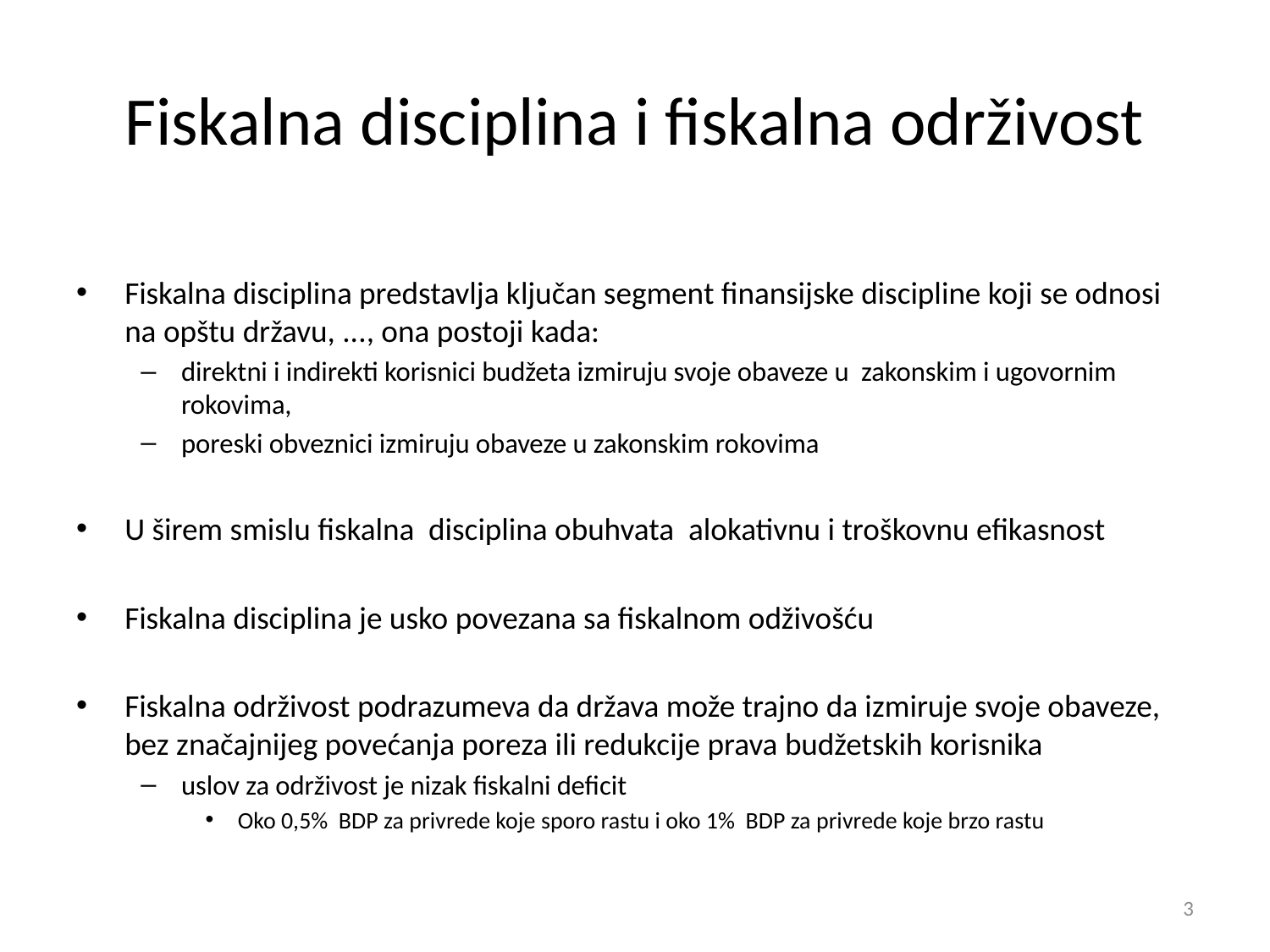

# Fiskalna disciplina i fiskalna održivost

Fiskalna disciplina predstavlja ključan segment finansijske discipline koji se odnosi na opštu državu, ..., ona postoji kada:
direktni i indirekti korisnici budžeta izmiruju svoje obaveze u  zakonskim i ugovornim rokovima,
poreski obveznici izmiruju obaveze u zakonskim rokovima

U širem smislu fiskalna  disciplina obuhvata  alokativnu i troškovnu efikasnost

Fiskalna disciplina je usko povezana sa fiskalnom odživošću

Fiskalna održivost podrazumeva da država može trajno da izmiruje svoje obaveze, bez značajnijeg povećanja poreza ili redukcije prava budžetskih korisnika
uslov za održivost je nizak fiskalni deficit
Oko 0,5%  BDP za privrede koje sporo rastu i oko 1%  BDP za privrede koje brzo rastu

3